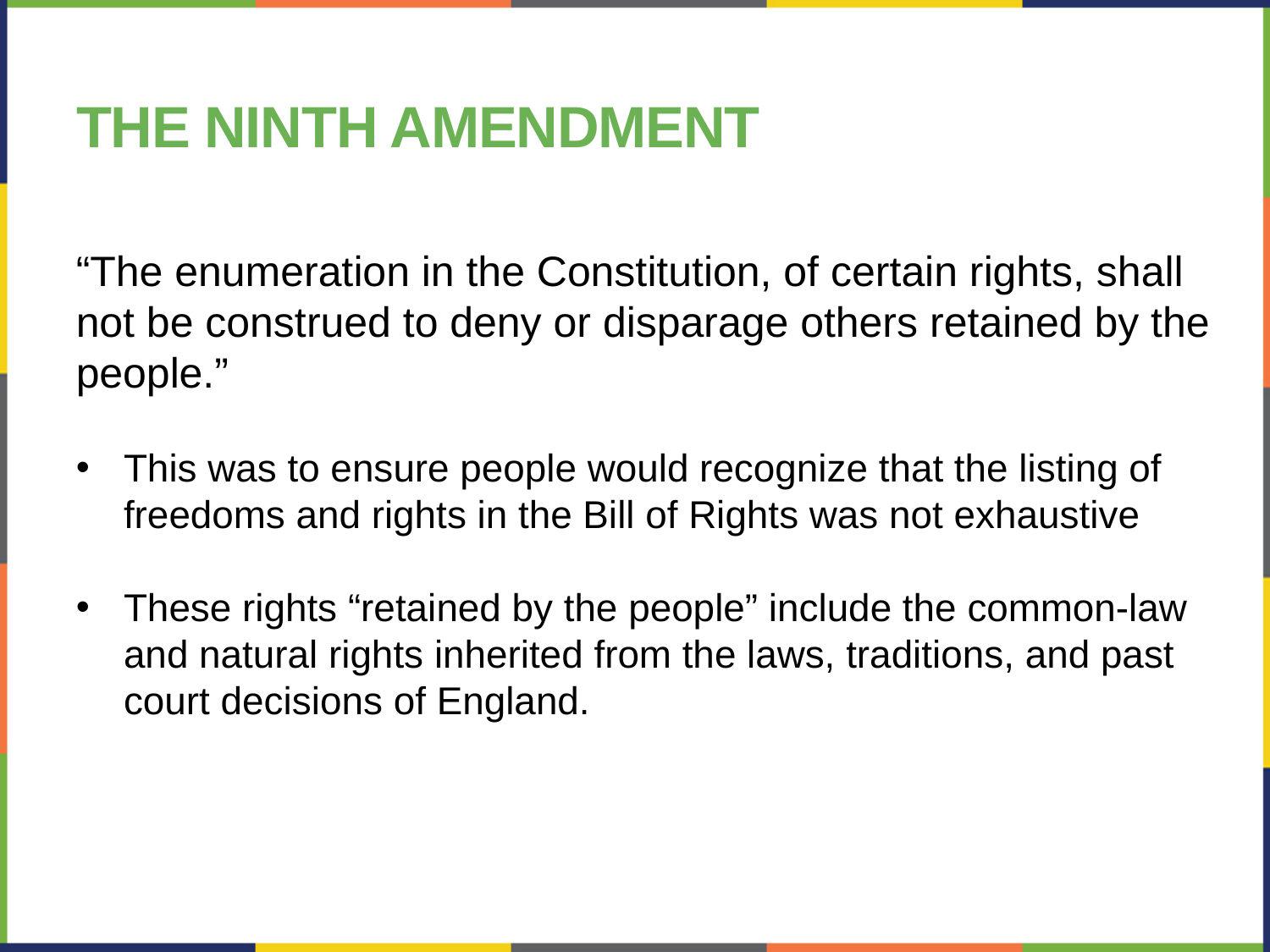

# The ninth Amendment
“The enumeration in the Constitution, of certain rights, shall not be construed to deny or disparage others retained by the people.”

This was to ensure people would recognize that the listing of freedoms and rights in the Bill of Rights was not exhaustive

These rights “retained by the people” include the common-law and natural rights inherited from the laws, traditions, and past court decisions of England.